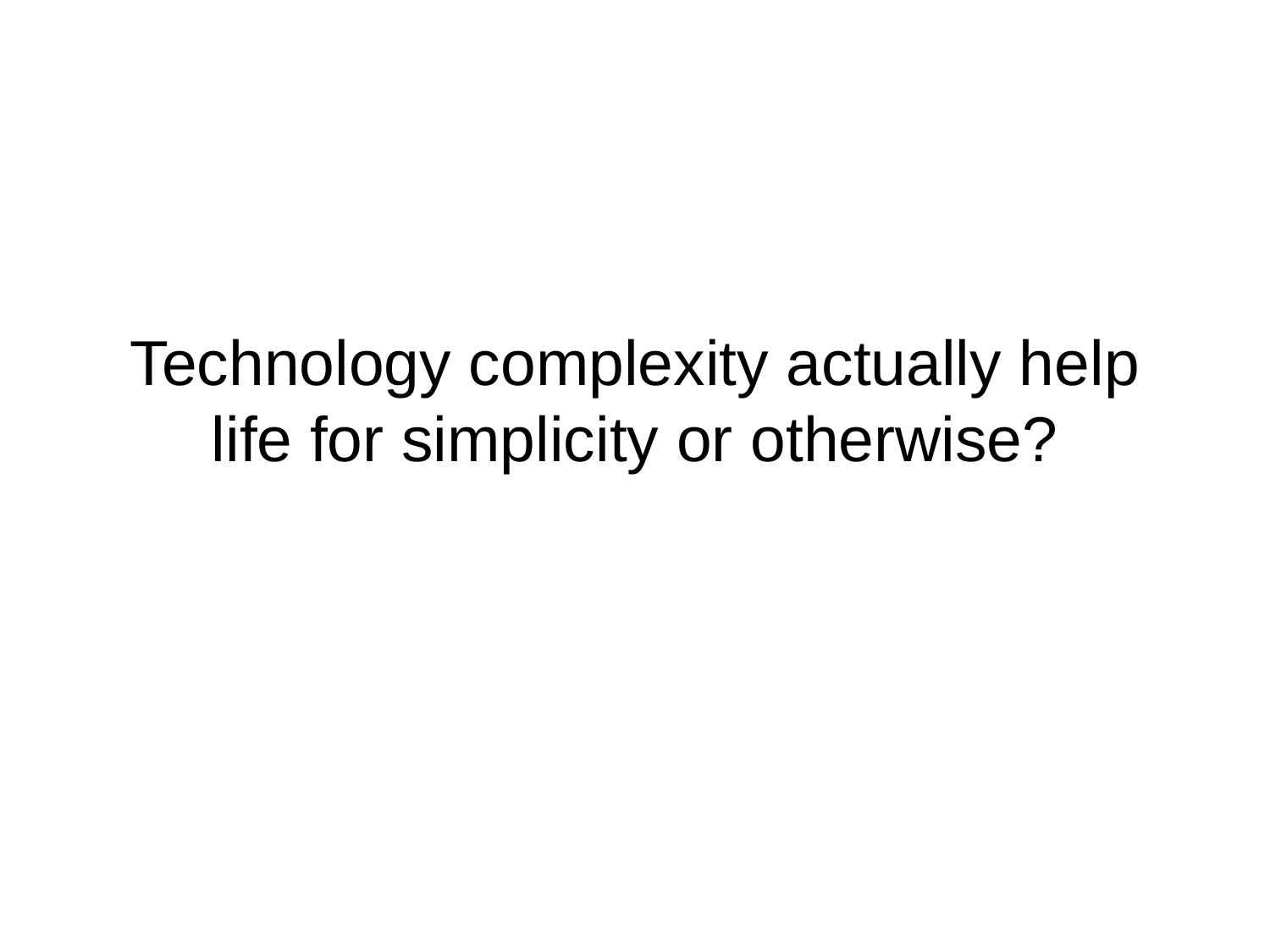

# Technology complexity actually help life for simplicity or otherwise?